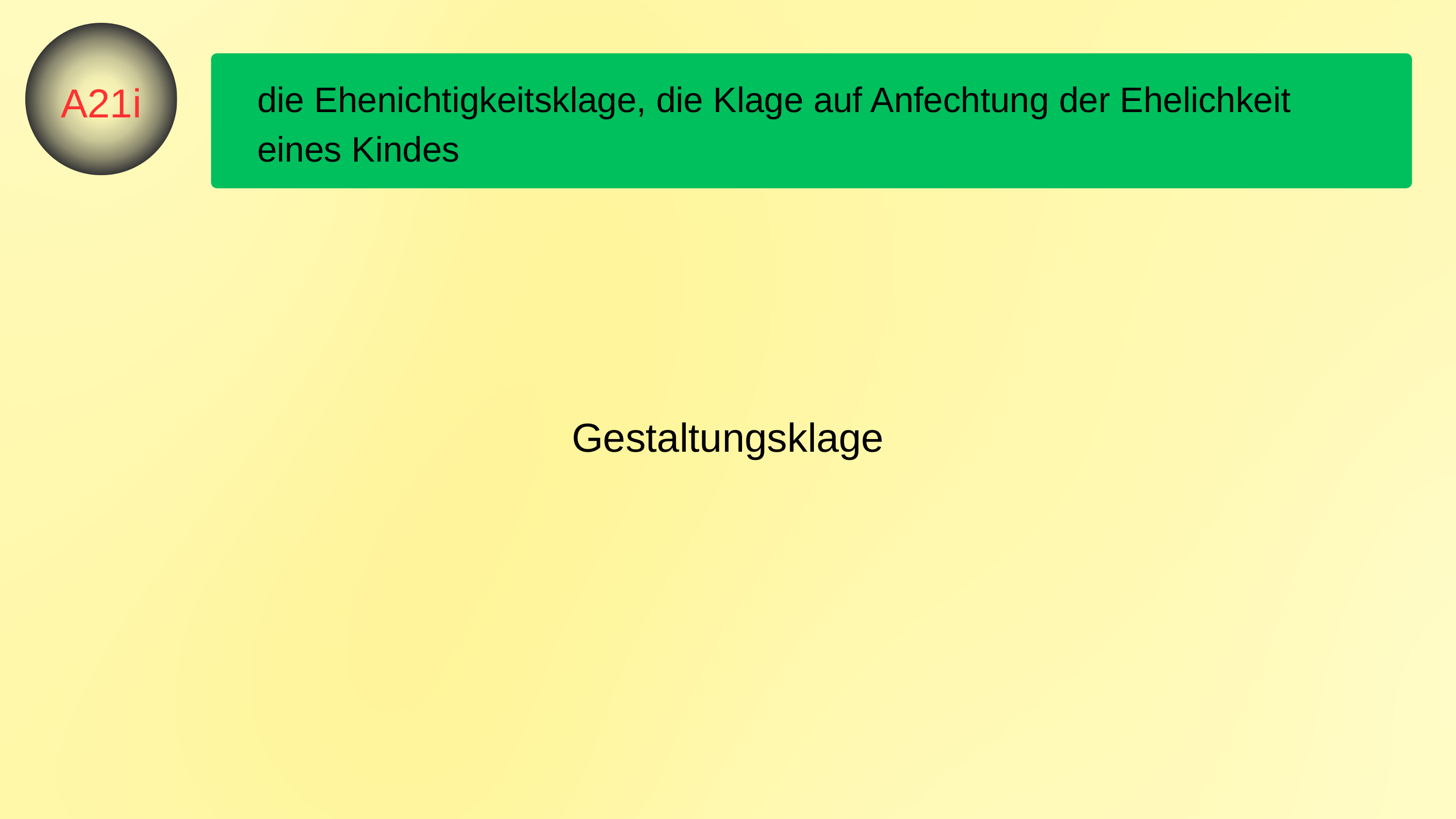

A21i
die Ehenichtigkeitsklage, die Klage auf Anfechtung der Ehelichkeit eines Kindes
Gestaltungsklage